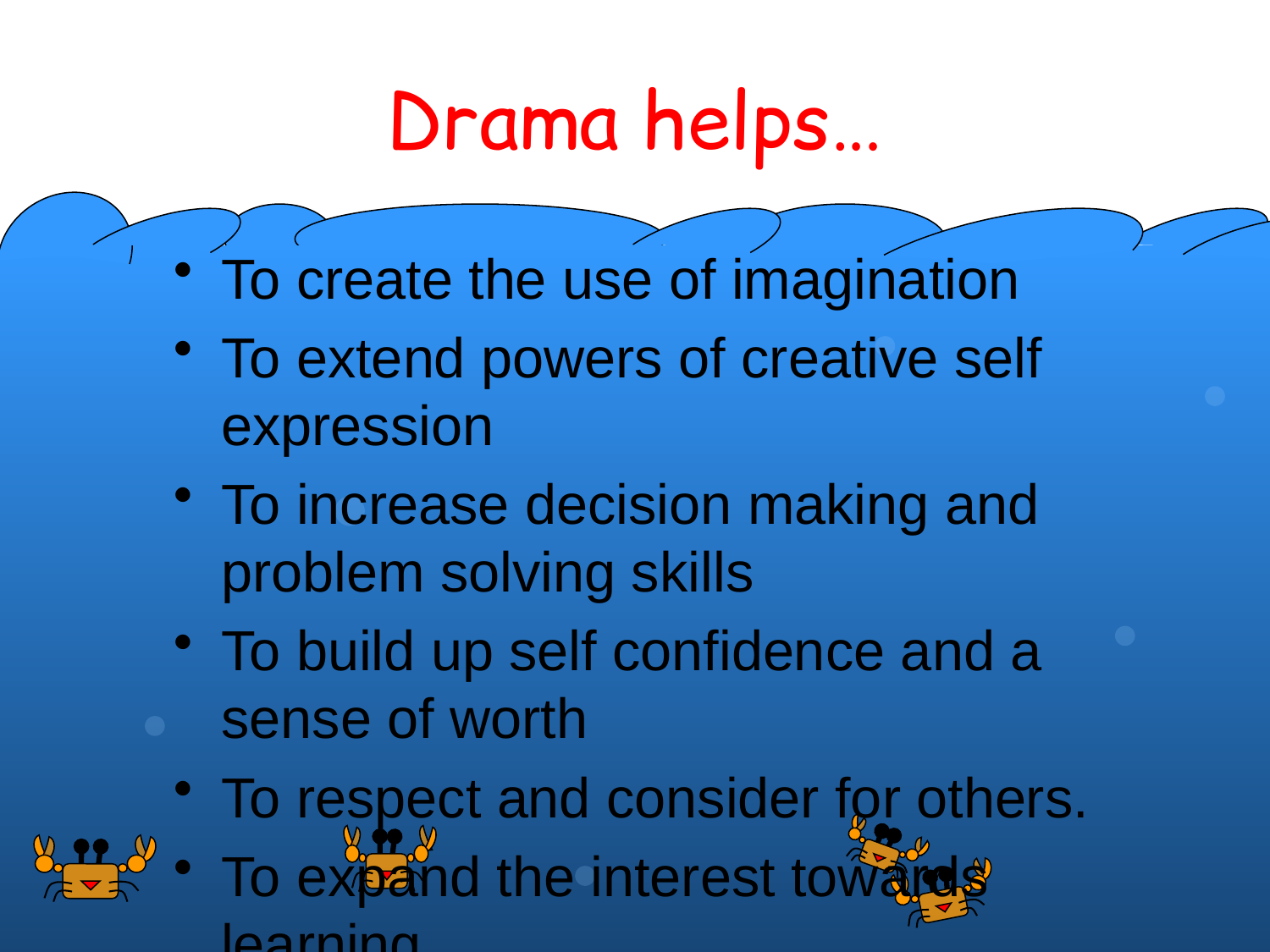

# Drama helps…
To create the use of imagination
To extend powers of creative self expression
To increase decision making and problem solving skills
To build up self confidence and a sense of worth
To respect and consider for others.
To expand the interest towards learning